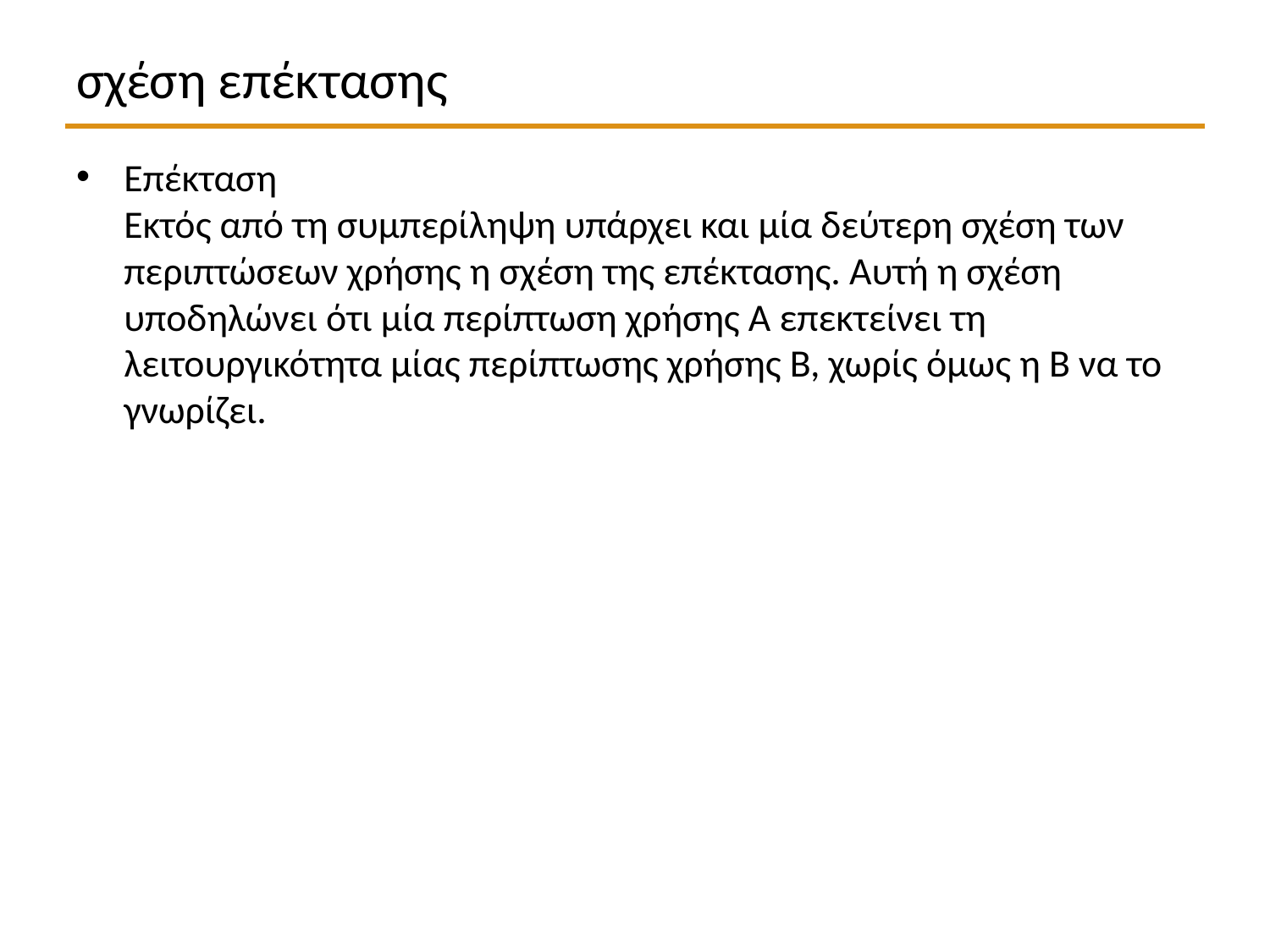

# σχέση επέκτασης
Επέκταση
Εκτός από τη συμπερίληψη υπάρχει και μία δεύτερη σχέση των περιπτώσεων χρήσης η σχέση της επέκτασης. Αυτή η σχέση υποδηλώνει ότι μία περίπτωση χρήσης Α επεκτείνει τη λειτουργικότητα μίας περίπτωσης χρήσης Β, χωρίς όμως η Β να το γνωρίζει.